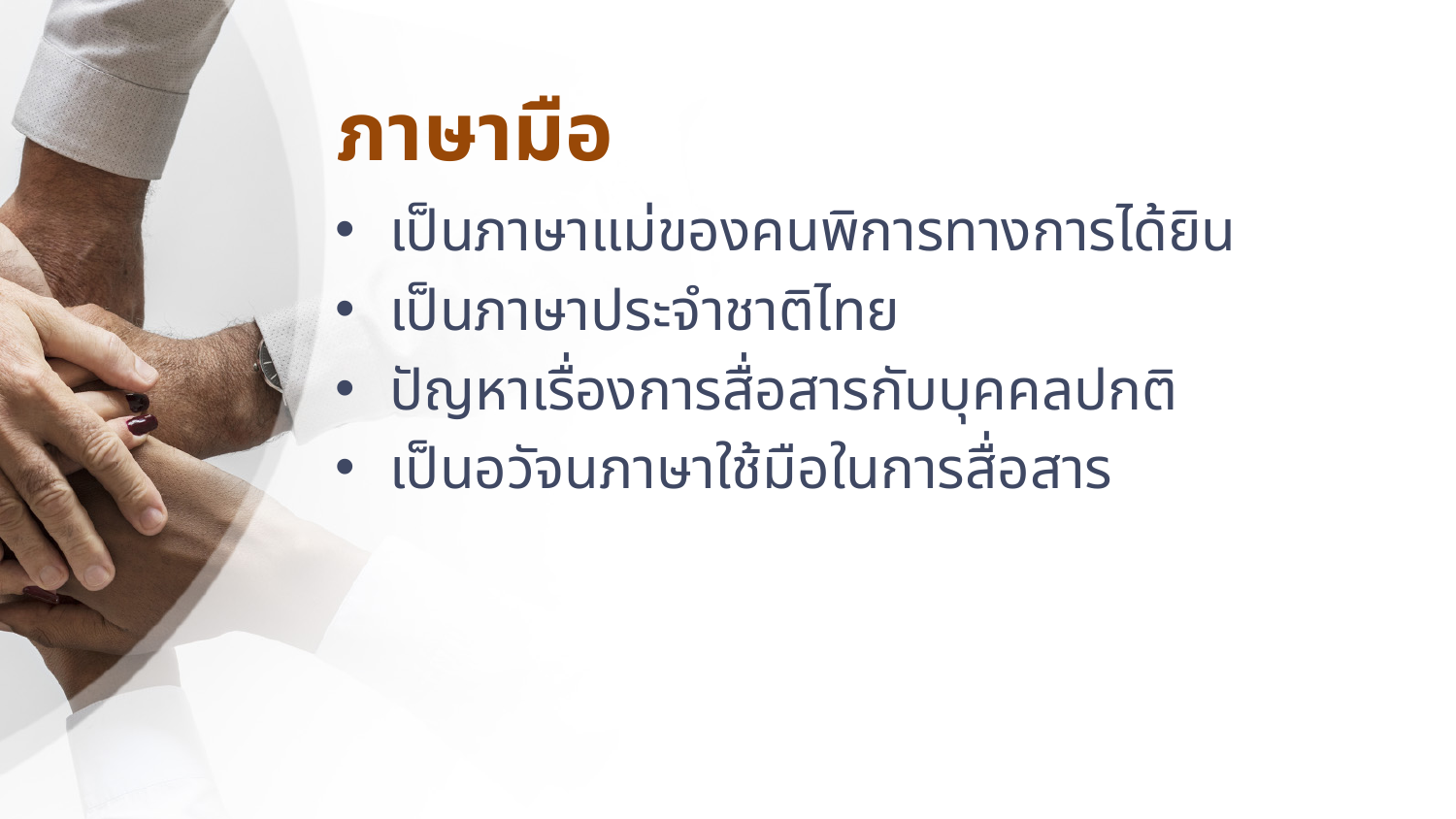

# ภาษามือ
เป็นภาษาแม่ของคนพิการทางการได้ยิน
เป็นภาษาประจำชาติไทย
ปัญหาเรื่องการสื่อสารกับบุคคลปกติ
เป็นอวัจนภาษาใช้มือในการสื่อสาร